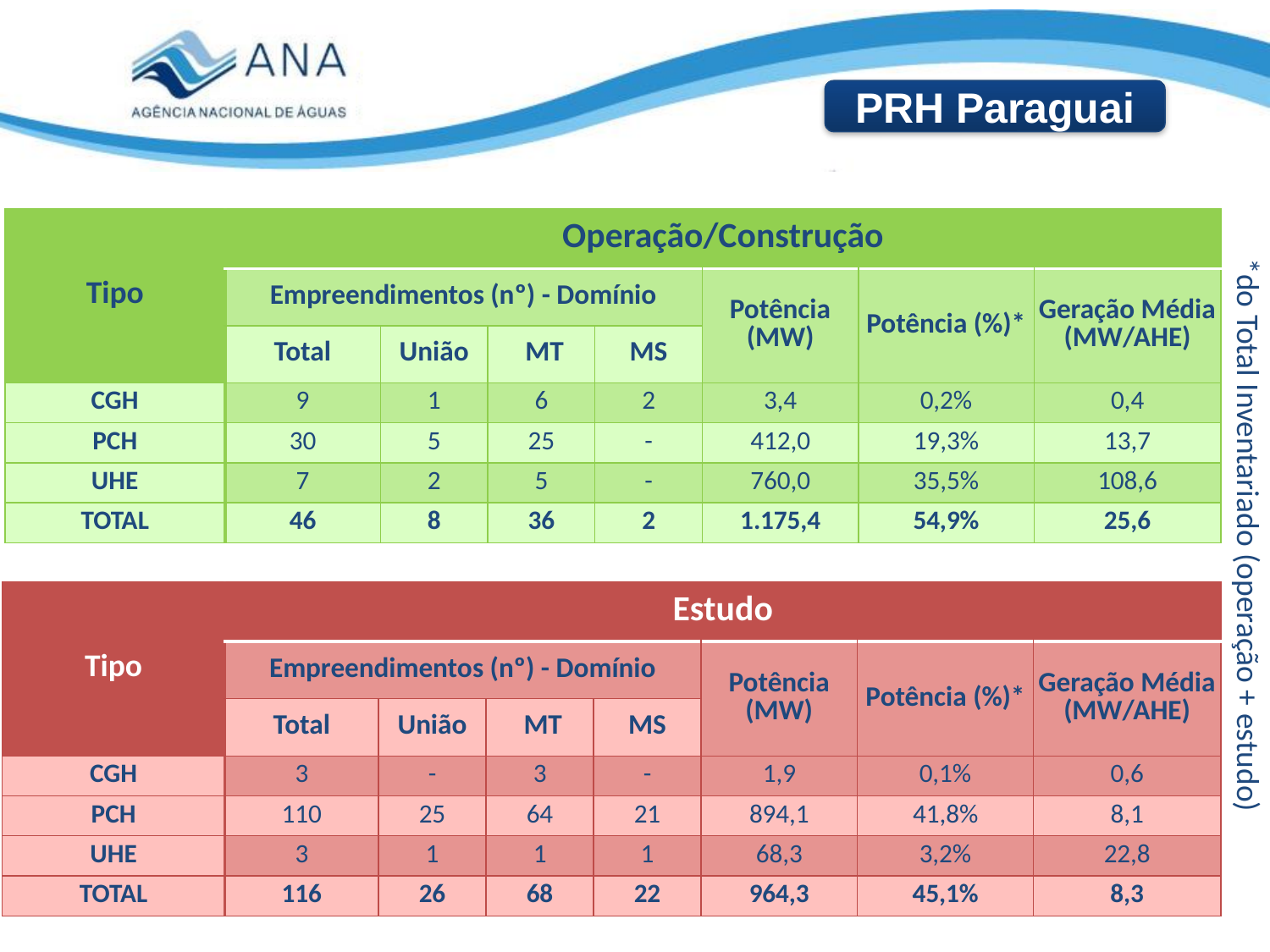

PRH Paraguai
| Tipo | Operação/Construção |  |  |  |  |  |  |
| --- | --- | --- | --- | --- | --- | --- | --- |
|  | Empreendimentos (nº) - Domínio |  |  |  | Potência (MW) | Potência (%)\* | Geração Média (MW/AHE) |
|  | Total | União | MT | MS |  |  |  |
| CGH | 9 | 1 | 6 | 2 | 3,4 | 0,2% | 0,4 |
| PCH | 30 | 5 | 25 | - | 412,0 | 19,3% | 13,7 |
| UHE | 7 | 2 | 5 | - | 760,0 | 35,5% | 108,6 |
| TOTAL | 46 | 8 | 36 | 2 | 1.175,4 | 54,9% | 25,6 |
*do Total Inventariado (operação + estudo)
| Tipo | Estudo |  |  |  |  |  |  |
| --- | --- | --- | --- | --- | --- | --- | --- |
|  | Empreendimentos (nº) - Domínio |  |  |  | Potência (MW) | Potência (%)\* | Geração Média (MW/AHE) |
|  | Total | União | MT | MS |  |  |  |
| CGH | 3 | - | 3 | - | 1,9 | 0,1% | 0,6 |
| PCH | 110 | 25 | 64 | 21 | 894,1 | 41,8% | 8,1 |
| UHE | 3 | 1 | 1 | 1 | 68,3 | 3,2% | 22,8 |
| TOTAL | 116 | 26 | 68 | 22 | 964,3 | 45,1% | 8,3 |